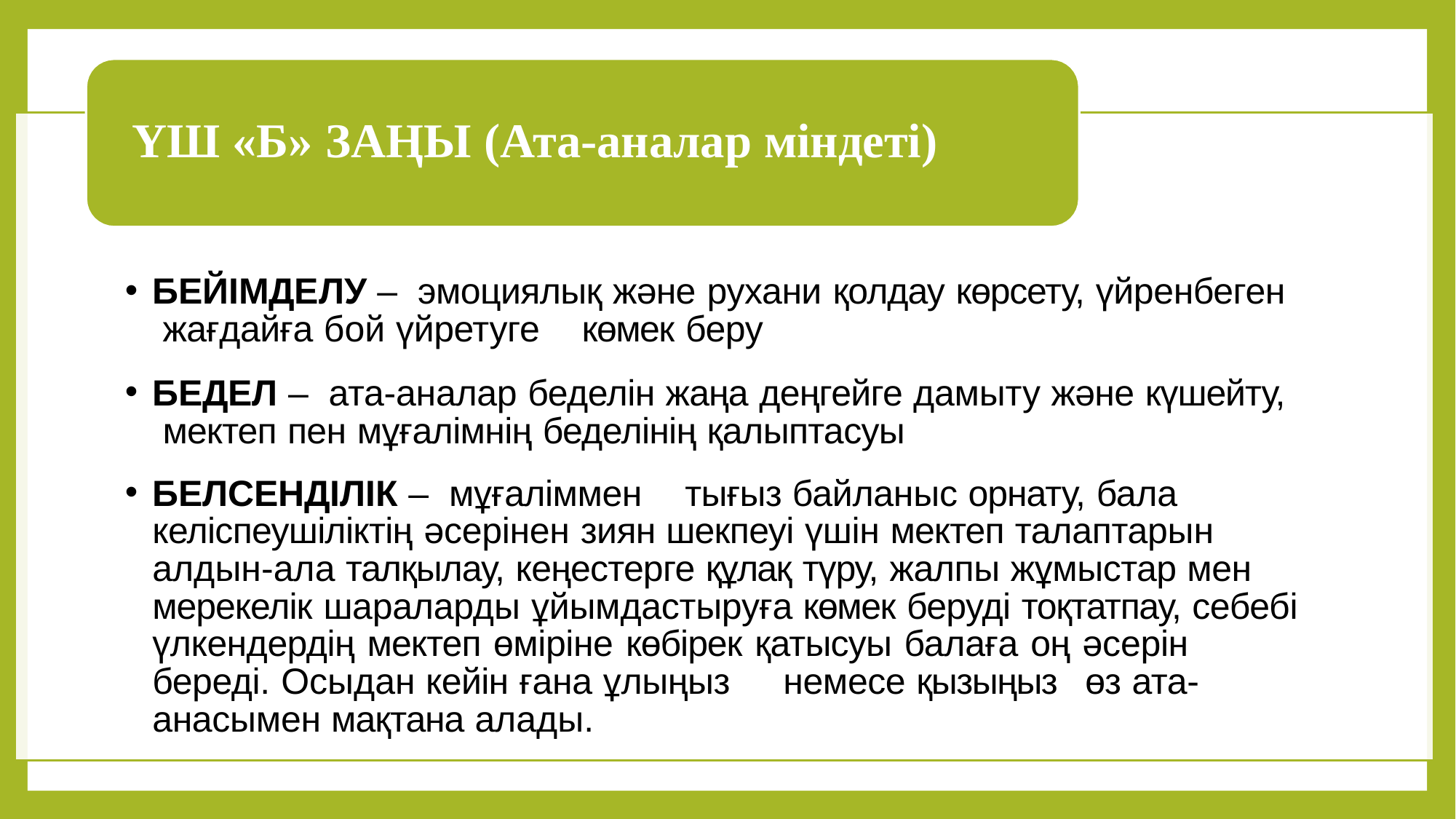

# ҮШ «Б» ЗАҢЫ (Ата-аналар міндеті)

БЕЙІМДЕЛУ – эмоциялық және рухани қолдау көрсету, үйренбеген  жағдайға бой үйретуге	көмек беру
БЕДЕЛ – ата-аналар беделін жаңа деңгейге дамыту және күшейту,  мектеп пен мұғалімнің беделінің қалыптасуы
БЕЛСЕНДІЛІК – мұғаліммен	тығыз байланыс орнату, бала  келіспеушіліктің әсерінен зиян шекпеуі үшін мектеп талаптарын  алдын-ала талқылау, кеңестерге құлақ түру, жалпы жұмыстар мен
мерекелік шараларды ұйымдастыруға көмек беруді тоқтатпау, себебі  үлкендердің мектеп өміріне көбірек қатысуы балаға оң әсерін  береді. Осыдан кейін ғана ұлыңыз	немесе қызыңыз	өз ата-
анасымен мақтана алады.